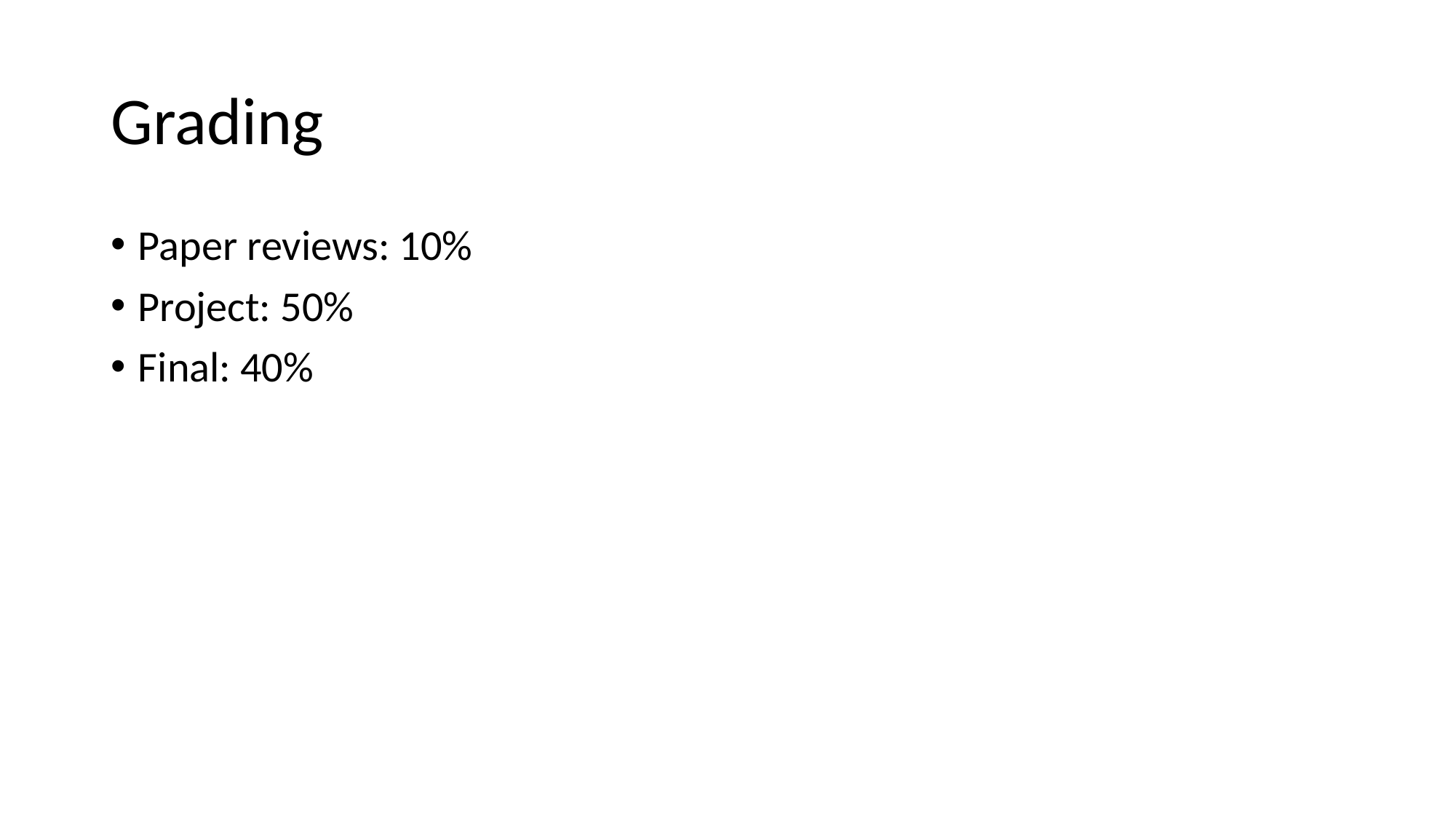

# Grading
Paper reviews: 10%
Project: 50%
Final: 40%